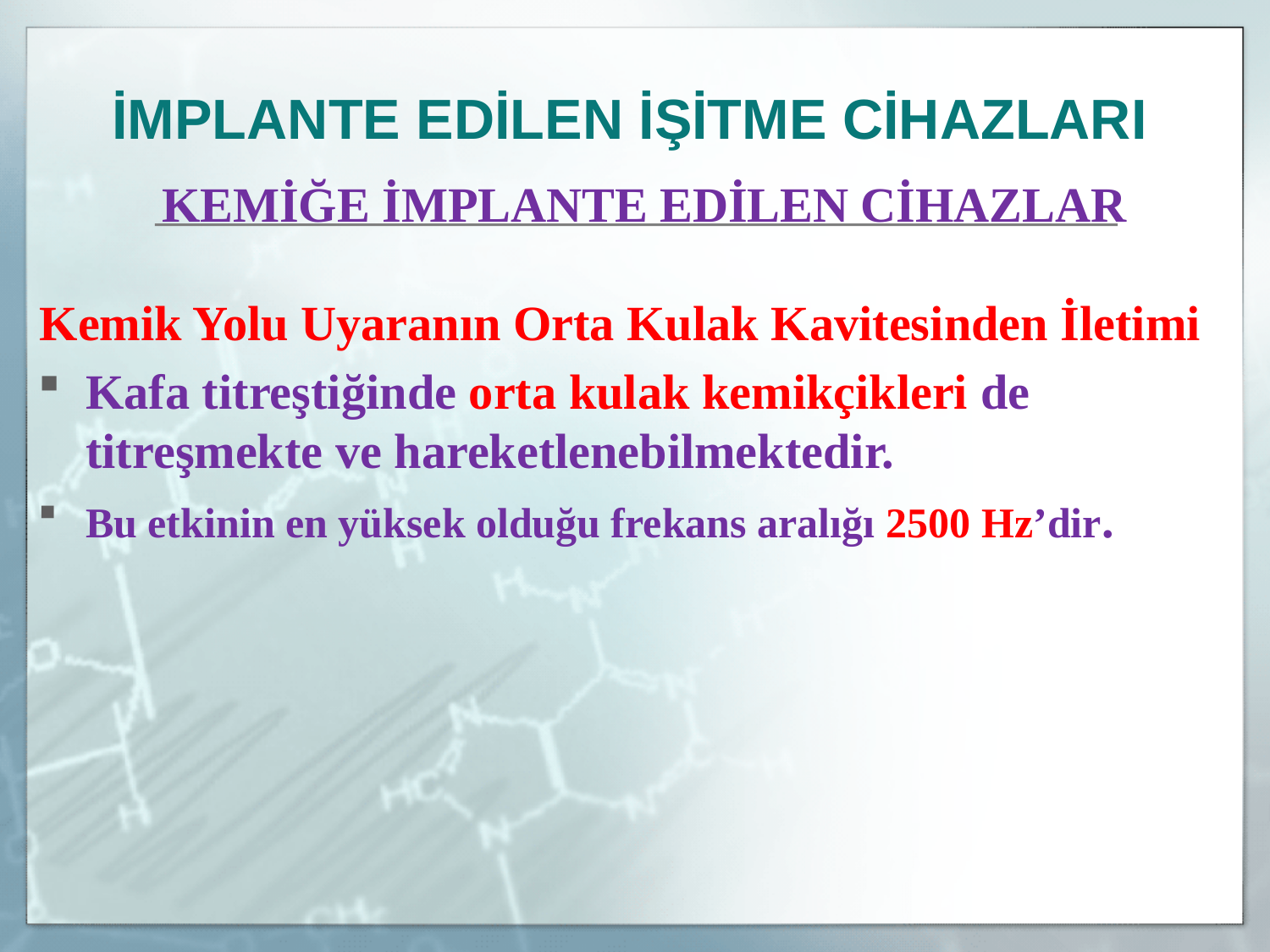

İMPLANTE EDİLEN İŞİTME CİHAZLARI
	KEMİĞE İMPLANTE EDİLEN CİHAZLAR

Kemik Yolu Uyaranın Orta Kulak Kavitesinden İletimi
Kafa titreştiğinde orta kulak kemikçikleri de titreşmekte ve hareketlenebilmektedir.
Bu etkinin en yüksek olduğu frekans aralığı 2500 Hz’dir.